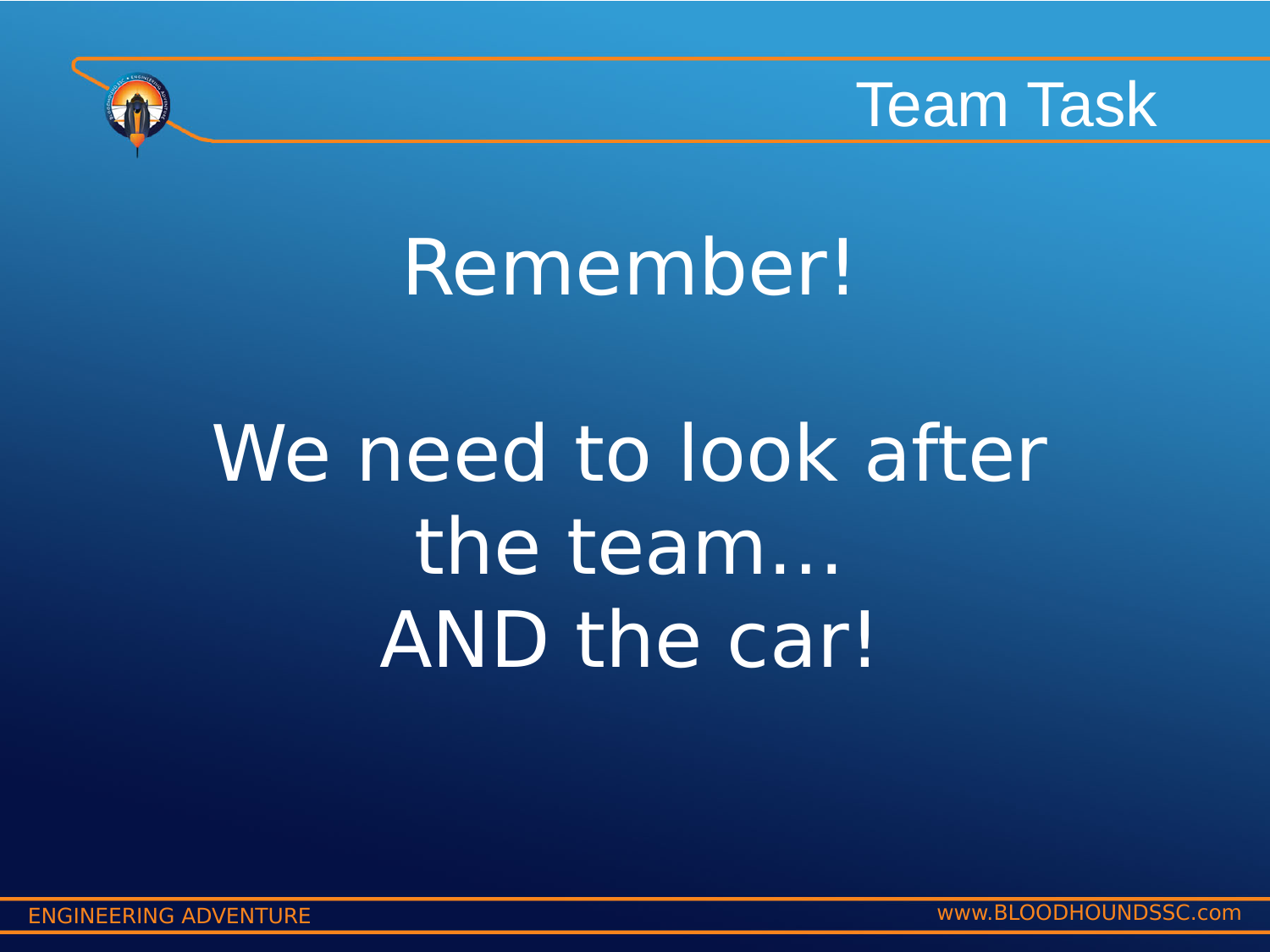

Team Task
Remember!

We need to look after the team…
AND the car!